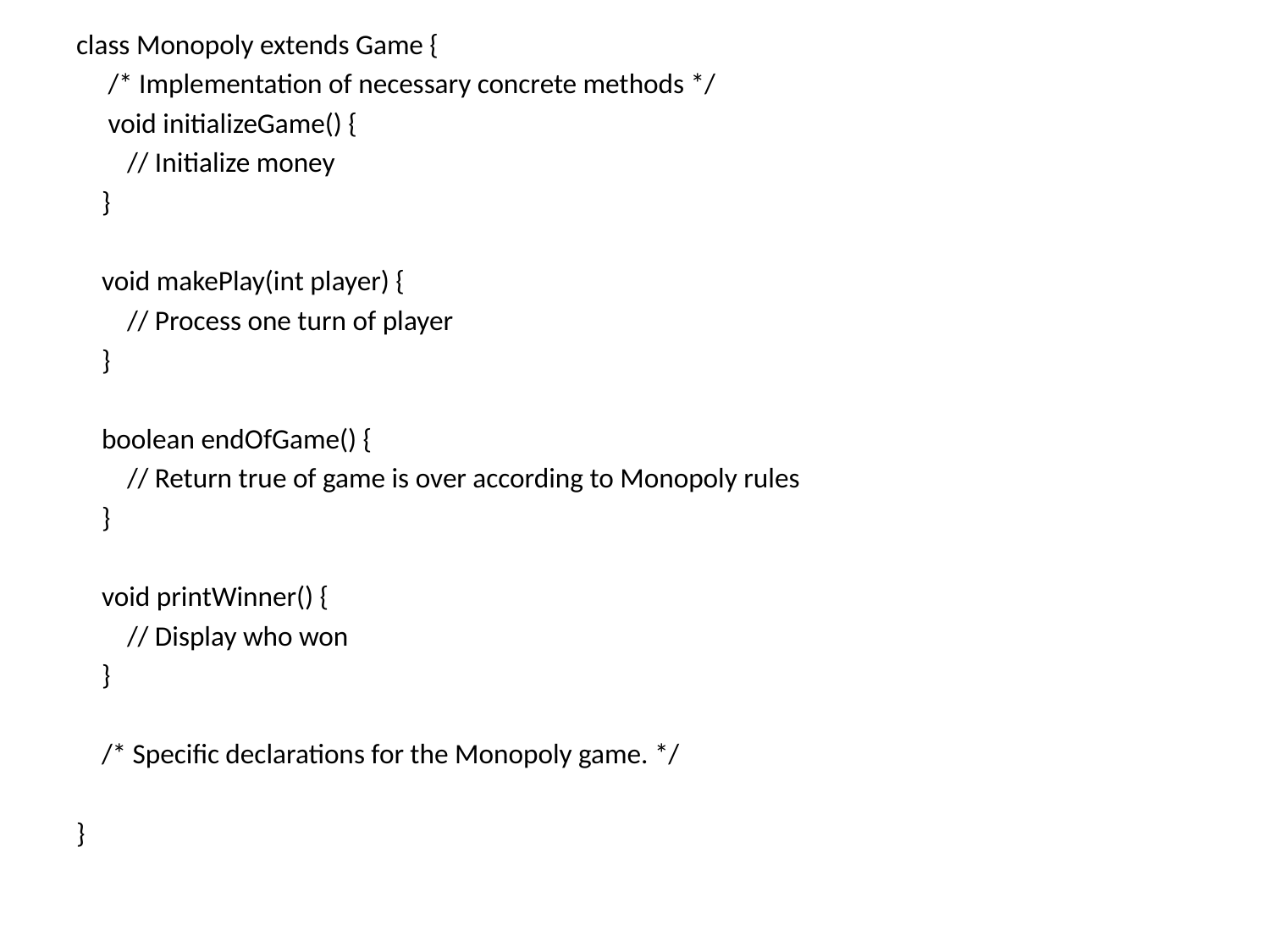

class Monopoly extends Game {
     /* Implementation of necessary concrete methods */
     void initializeGame() {
        // Initialize money
    }

    void makePlay(int player) {
        // Process one turn of player
    }

    boolean endOfGame() {
        // Return true of game is over according to Monopoly rules
    }

    void printWinner() {
        // Display who won
    }

    /* Specific declarations for the Monopoly game. */

}